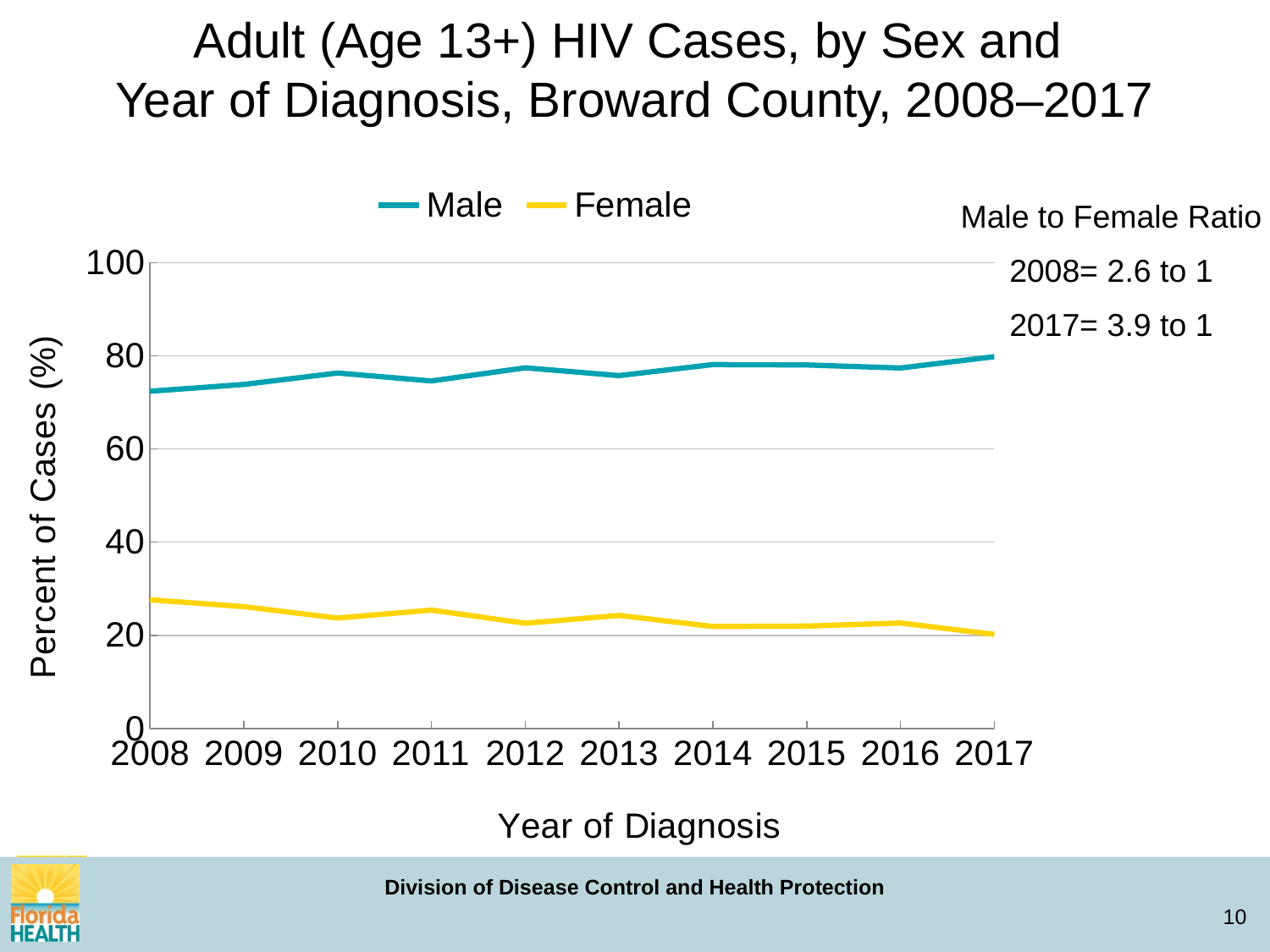

Adult (Age 13+) HIV Cases, by Sex and
Year of Diagnosis, Broward County, 2008–2017

### Chart

| Category | Male | Female |
|---|---|---|
| 2008 | 72.38 | 27.62 |
| 2009 | 73.84 | 26.16 |
| 2010 | 76.3 | 23.7 |
| 2011 | 74.59 | 25.41 |
| 2012 | 77.41 | 22.59 |
| 2013 | 75.73 | 24.27 |
| 2014 | 78.1 | 21.9 |
| 2015 | 78.02 | 21.98 |
| 2016 | 77.37 | 22.63 |
| 2017 | 79.8 | 20.2 |
Male to Female Ratio
2008= 2.6 to 1
2017= 3.9 to 1